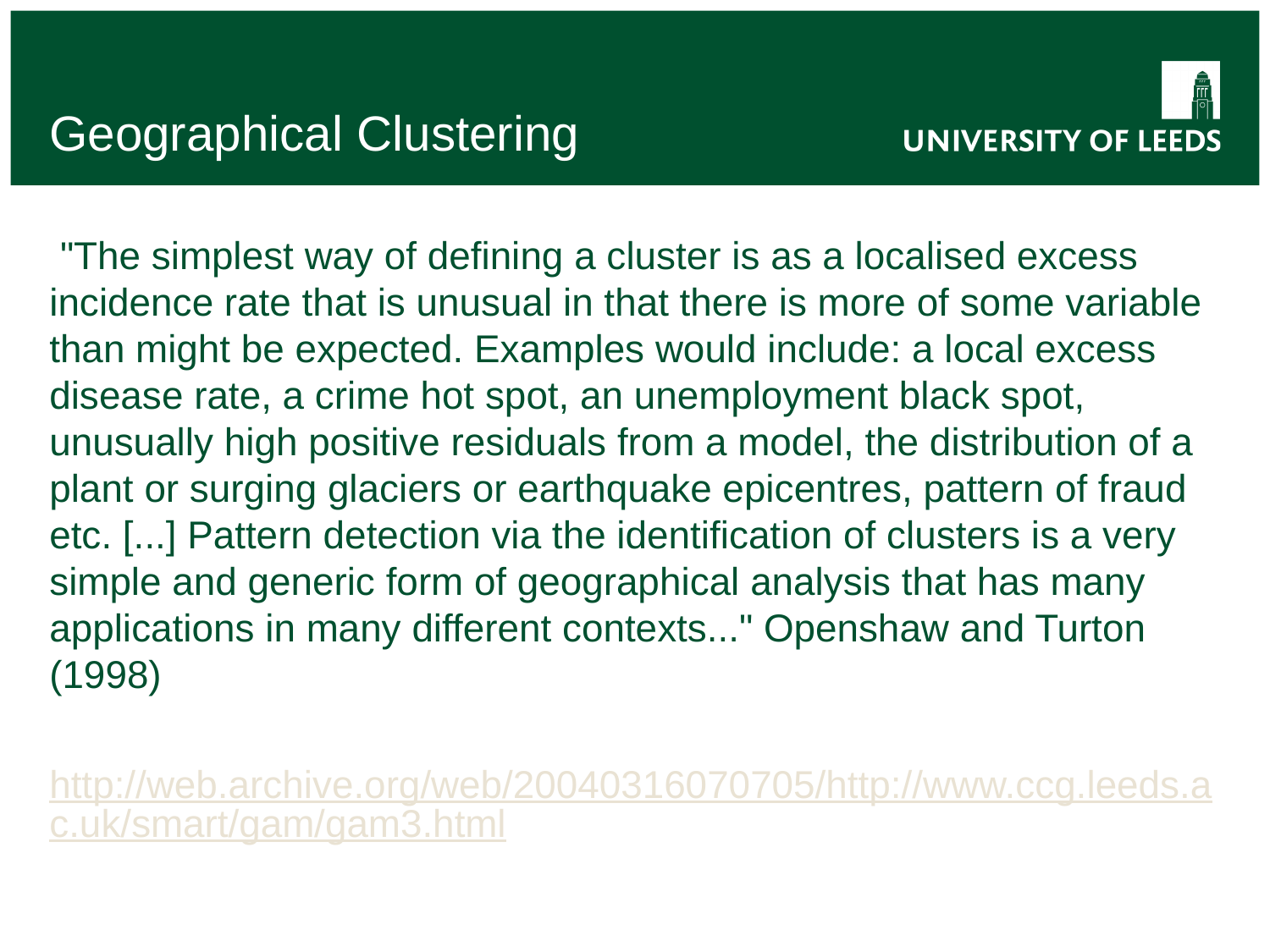

# Geographical Clustering
 "The simplest way of deﬁning a cluster is as a localised excess incidence rate that is unusual in that there is more of some variable than might be expected. Examples would include: a local excess disease rate, a crime hot spot, an unemployment black spot, unusually high positive residuals from a model, the distribution of a plant or surging glaciers or earthquake epicentres, pattern of fraud etc. [...] Pattern detection via the identiﬁcation of clusters is a very simple and generic form of geographical analysis that has many applications in many different contexts..." Openshaw and Turton (1998)
                http://web.archive.org/web/20040316070705/http://www.ccg.leeds.ac.uk/smart/gam/gam3.html